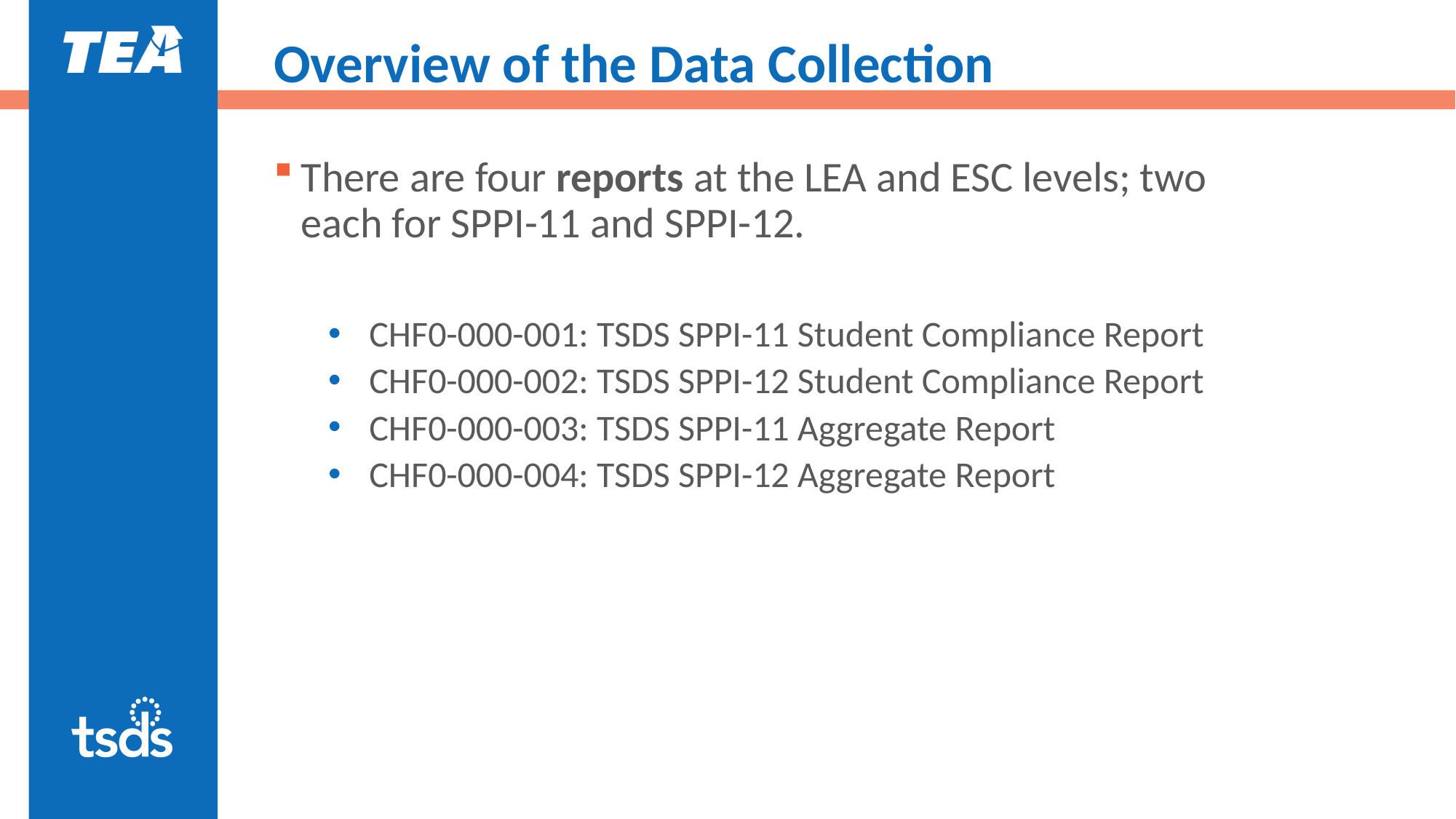

# Overview of the Data Collection
There are four reports at the LEA and ESC levels; two each for SPPI-11 and SPPI-12.

CHF0-000-001: TSDS SPPI-11 Student Compliance Report
CHF0-000-002: TSDS SPPI-12 Student Compliance Report
CHF0-000-003: TSDS SPPI-11 Aggregate Report
CHF0-000-004: TSDS SPPI-12 Aggregate Report